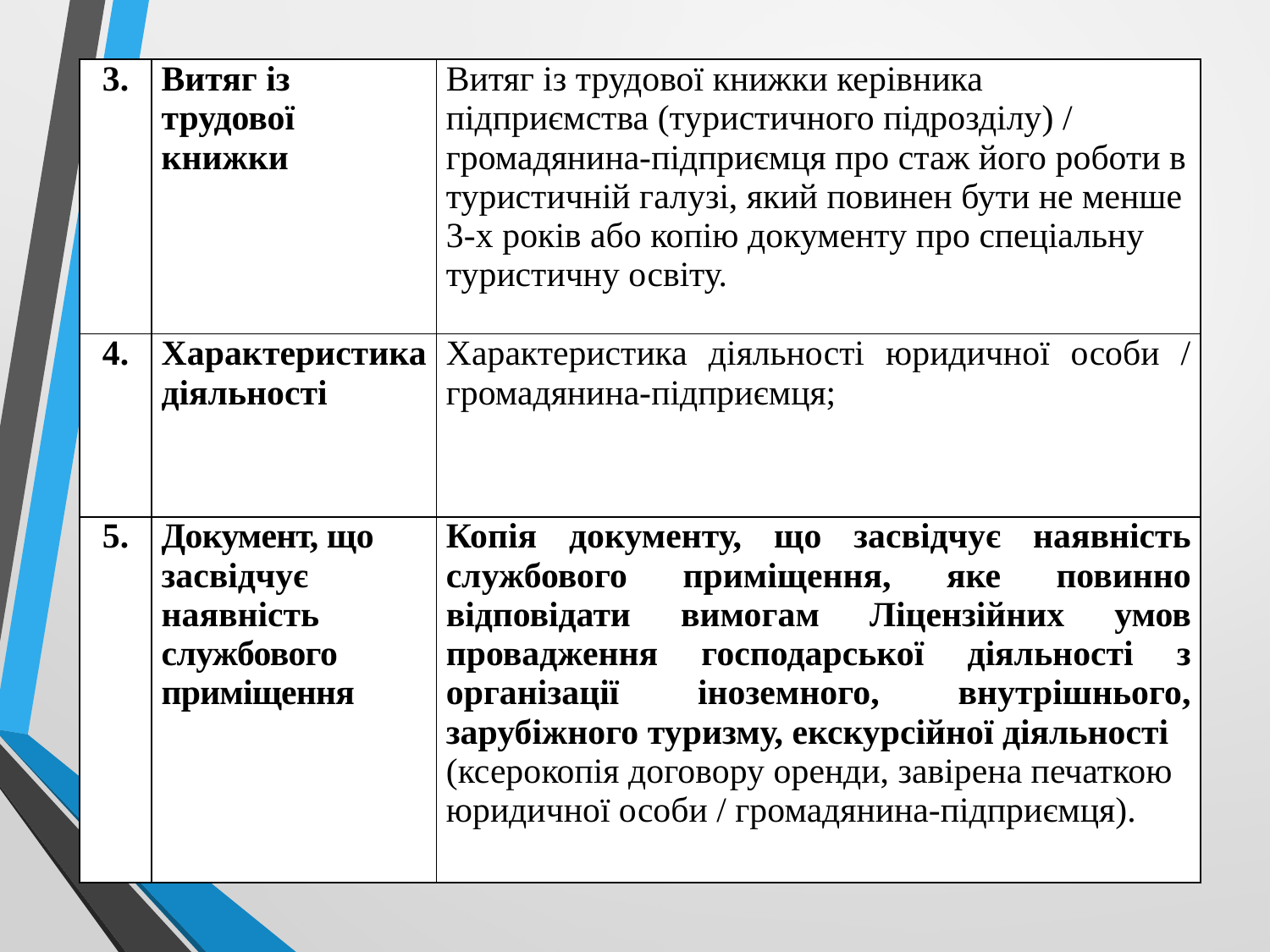

| 3. | Витяг із трудової книжки | Витяг із трудової книжки керівника підприємства (туристичного підрозділу) / громадянина-підприємця про стаж його роботи в туристичній галузі, який повинен бути не менше 3-х років або копію документу про спеціальну туристичну освіту. |
| --- | --- | --- |
| 4. | Характеристика діяльності | Характеристика діяльності юридичної особи / громадянина-підприємця; |
| 5. | Документ, що засвідчує наявність службового приміщення | Копія документу, що засвідчує наявність службового приміщення, яке повинно відповідати вимогам Ліцензійних умов провадження господарської діяльності з організації іноземного, внутрішнього, зарубіжного туризму, екскурсійної діяльності (ксерокопія договору оренди, завірена печаткою юридичної особи / громадянина-підприємця). |